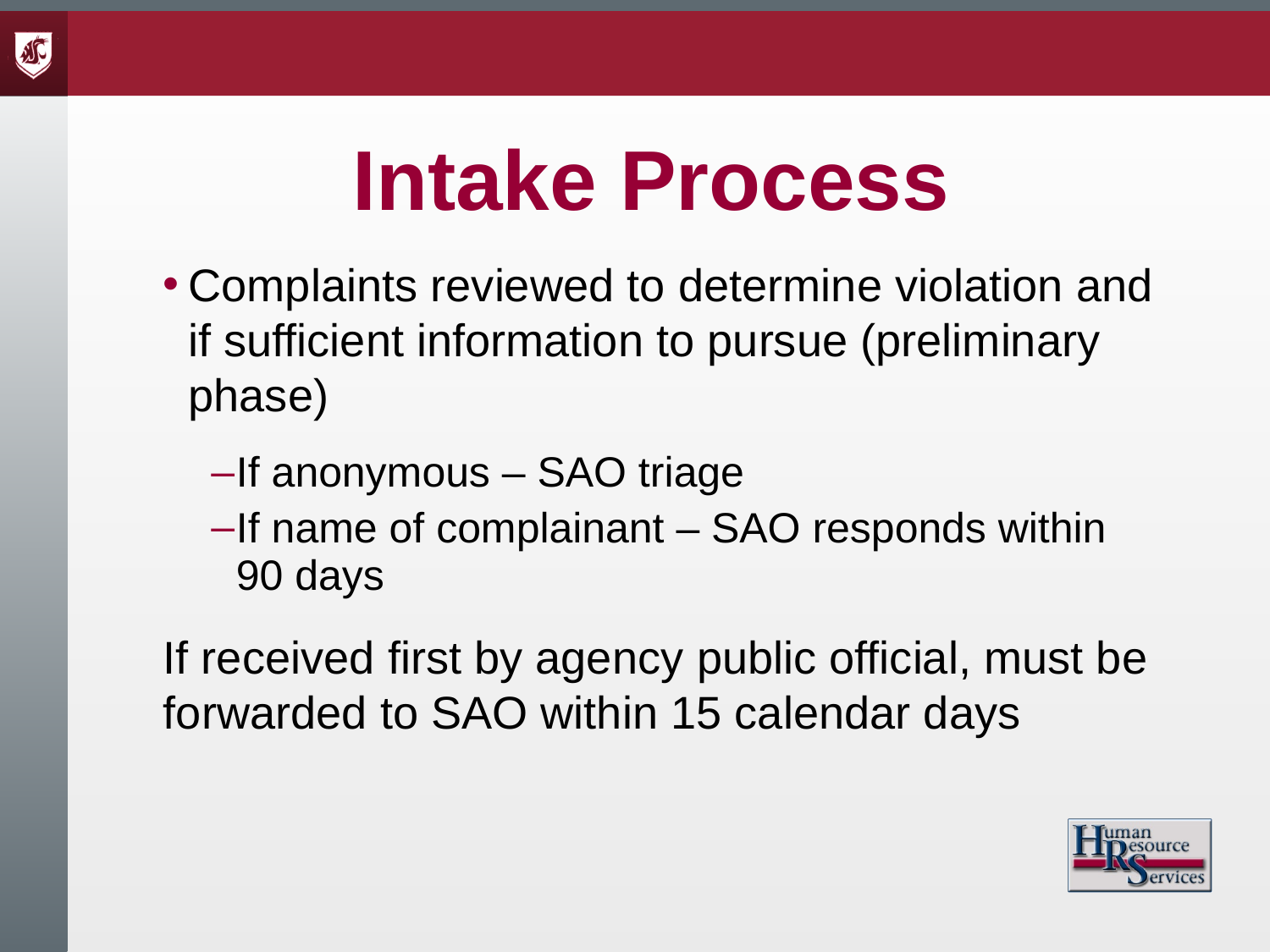

# Intake Process
Complaints reviewed to determine violation and if sufficient information to pursue (preliminary phase)
If anonymous – SAO triage
If name of complainant – SAO responds within 90 days
If received first by agency public official, must be forwarded to SAO within 15 calendar days